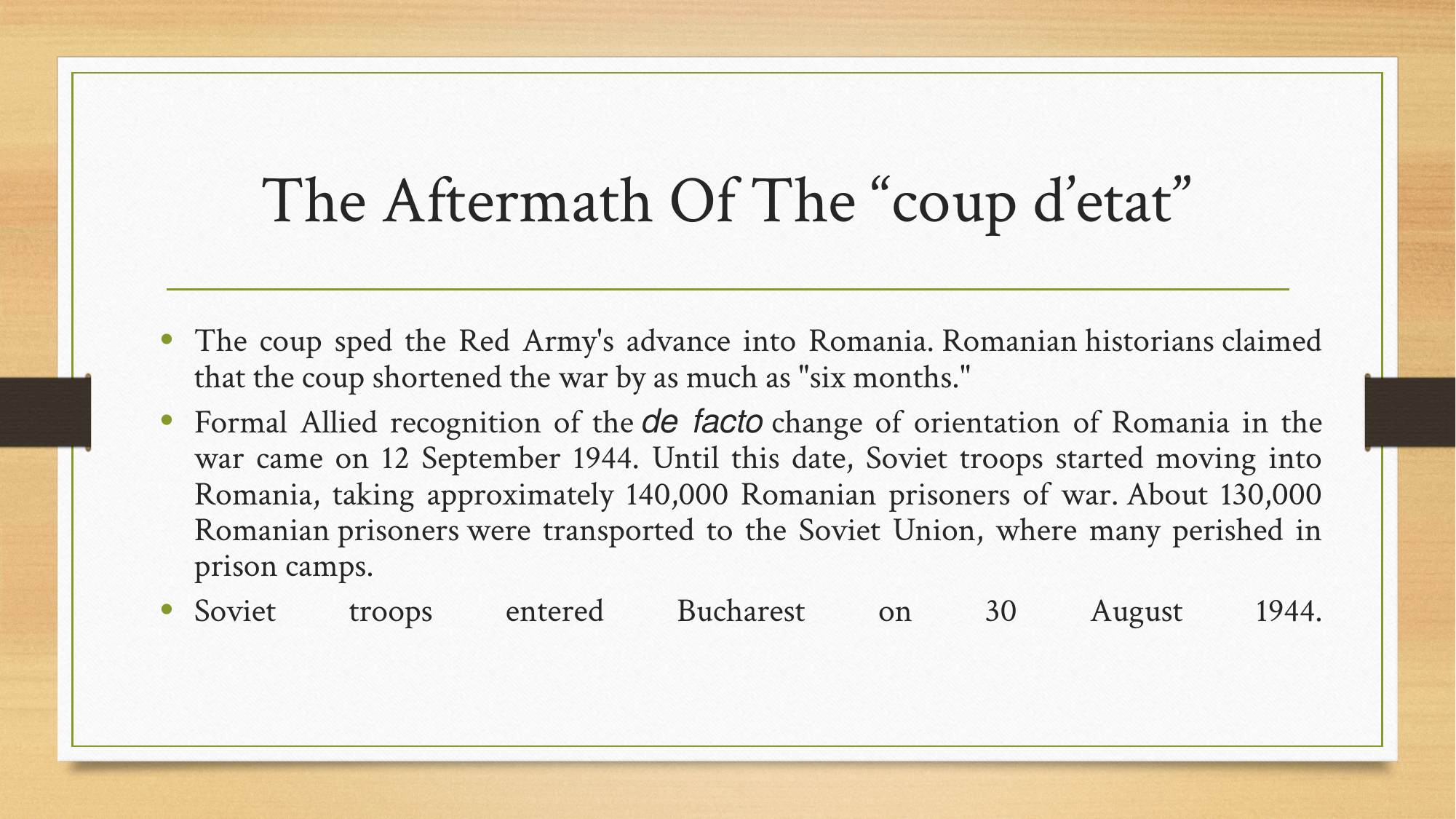

# The Aftermath Of The “coup d’etat”
The coup sped the Red Army's advance into Romania. Romanian historians claimed that the coup shortened the war by as much as "six months."
Formal Allied recognition of the de facto change of orientation of Romania in the war came on 12 September 1944. Until this date, Soviet troops started moving into Romania, taking approximately 140,000 Romanian prisoners of war. About 130,000 Romanian prisoners were transported to the Soviet Union, where many perished in prison camps.
Soviet troops entered Bucharest on 30 August 1944.